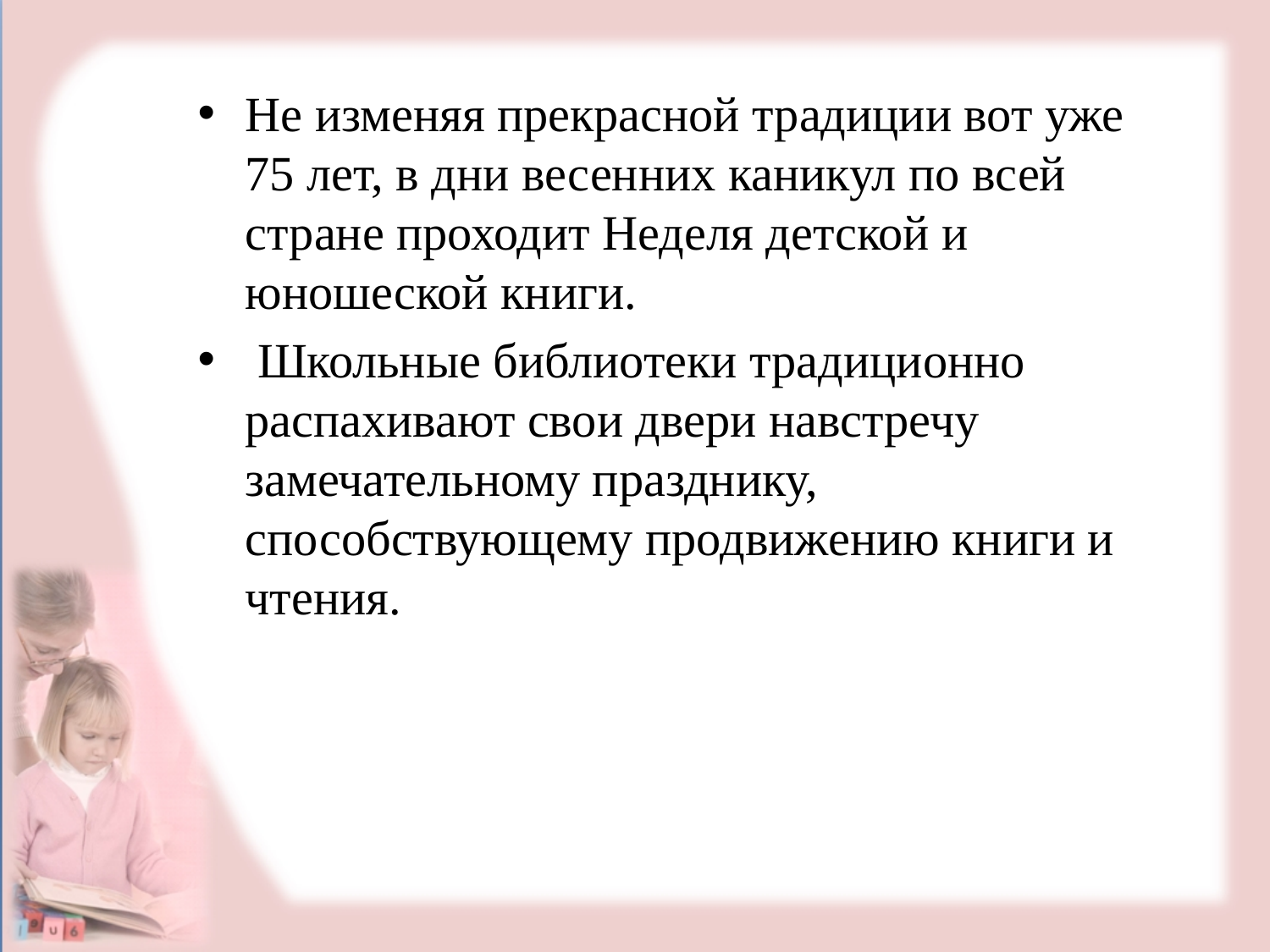

Не изменяя прекрасной традиции вот уже 75 лет, в дни весенних каникул по всей стране проходит Неделя детской и юношеской книги.
 Школьные библиотеки традиционно распахивают свои двери навстречу замечательному празднику, способствующему продвижению книги и чтения.